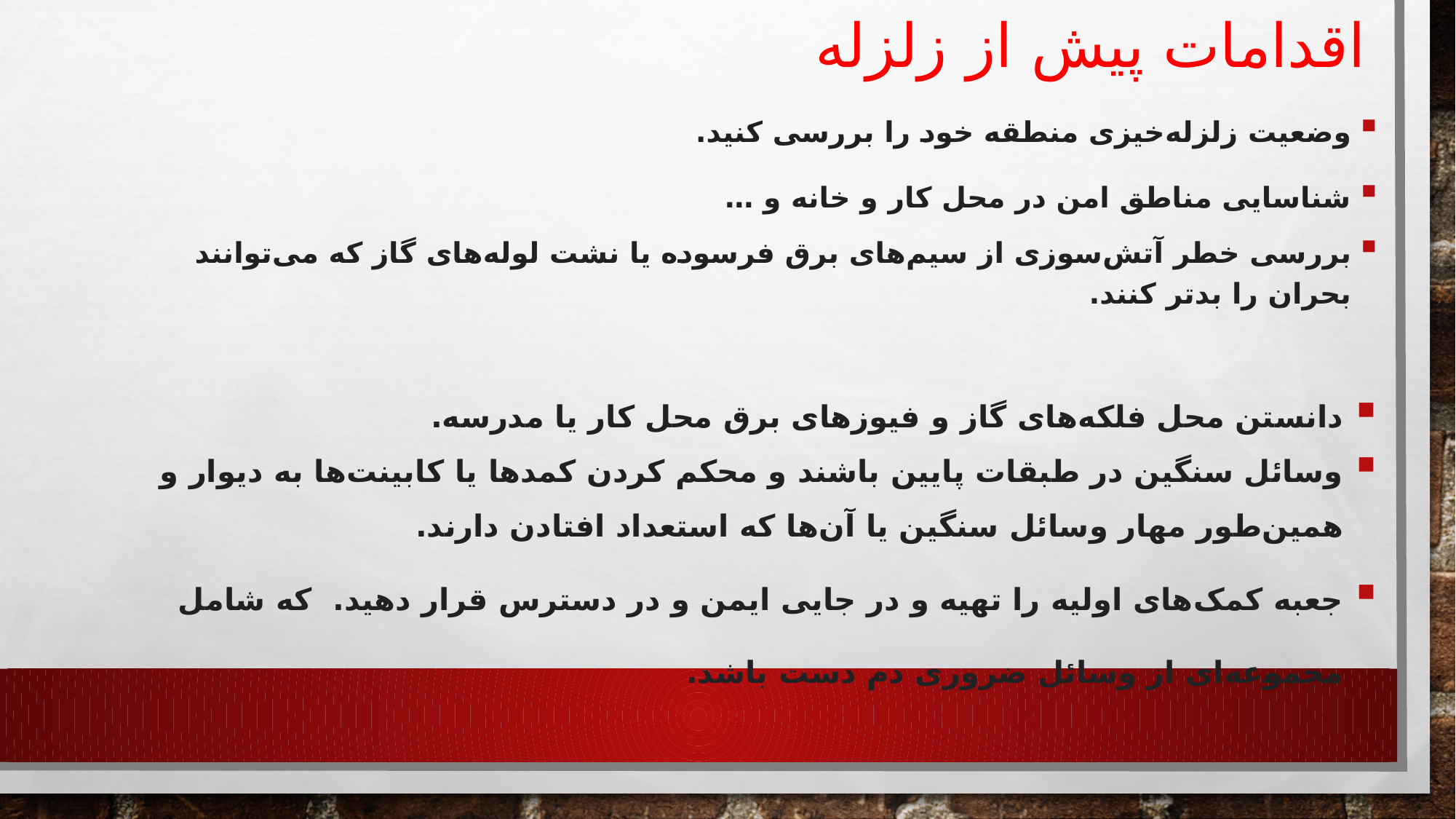

وضعیت زلزله‌خیزی منطقه خود را بررسی کنید.
شناسایی مناطق امن در محل کار و خانه و …
بررسی خطر آتش‌سوزی از سیم‌های برق فرسوده یا نشت لوله‌های گاز که می‌توانند بحران را بدتر کنند.
# اقدامات پیش از زلزله
دانستن محل فلکه‌های گاز و فیوزهای برق محل کار یا مدرسه.
وسائل سنگین در طبقات پایین باشند و محکم کردن کمدها یا کابینت‌ها به دیوار و همین‌طور مهار وسائل سنگین یا آن‌ها که استعداد افتادن دارند.
جعبه کمک‌های اولیه را تهیه و در جایی ایمن و در دسترس قرار دهید.  که شامل مجموعه‌ای از وسائل ضروری دم دست باشد.